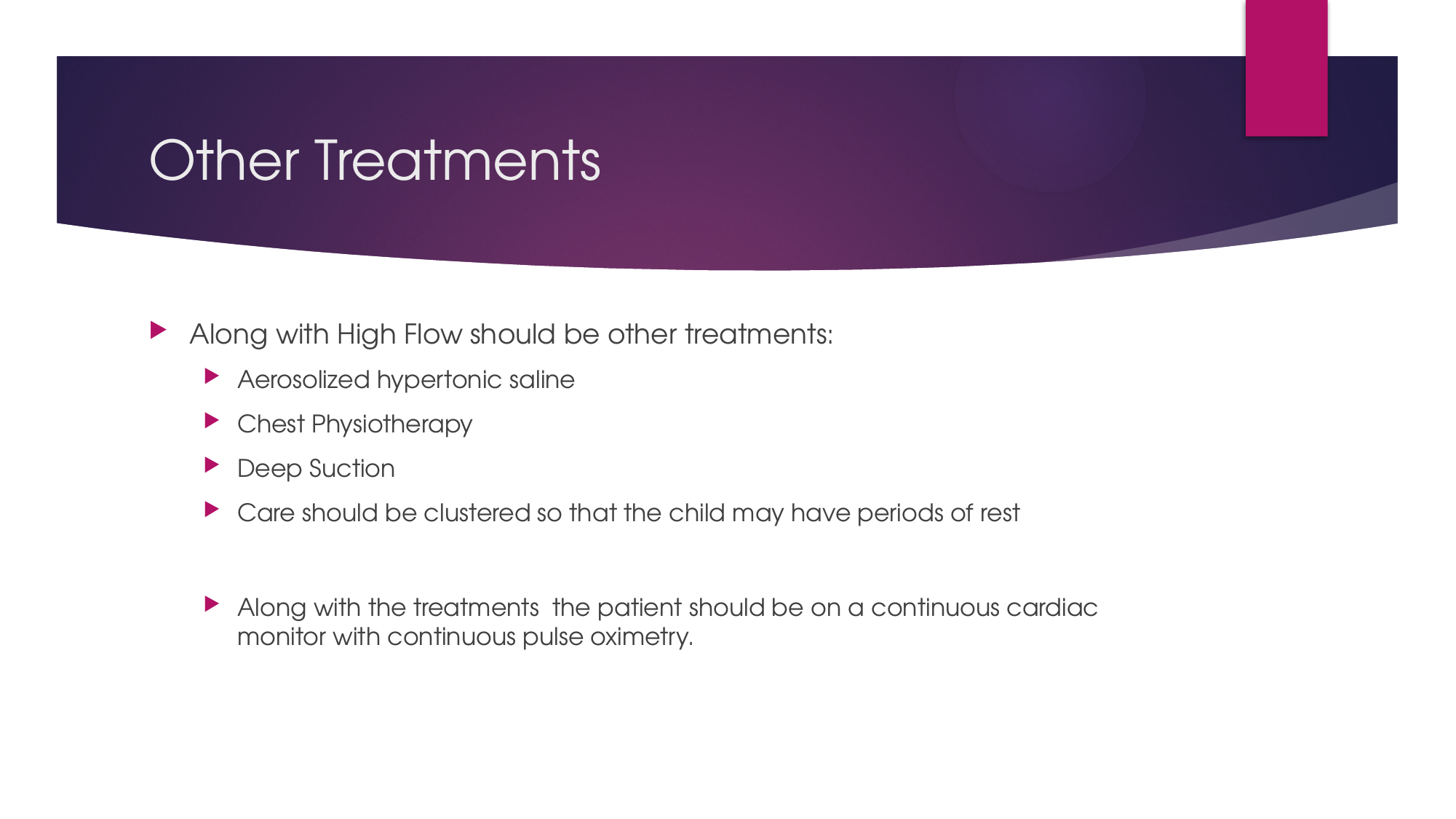

# Other Treatments
Along with High Flow should be other treatments:
Aerosolized hypertonic saline
Chest Physiotherapy
Deep Suction
Care should be clustered so that the child may have periods of rest

Along with the treatments  the patient should be on a continuous cardiac monitor with continuous pulse oximetry.